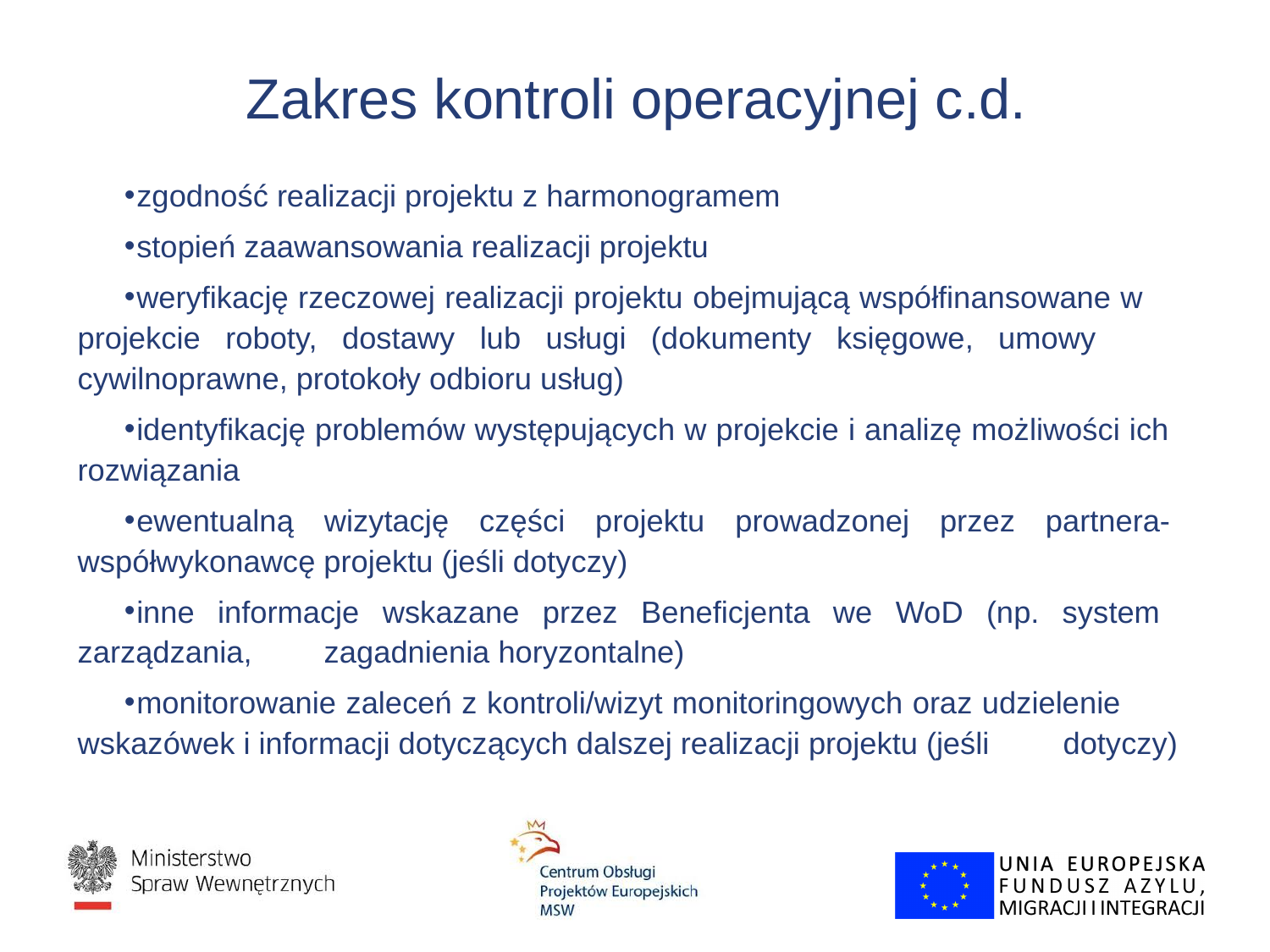

# Zakres kontroli operacyjnej c.d.
zgodność realizacji projektu z harmonogramem
stopień zaawansowania realizacji projektu
weryfikację rzeczowej realizacji projektu obejmującą współfinansowane w 	projekcie roboty, dostawy lub usługi (dokumenty księgowe, umowy 	cywilnoprawne, protokoły odbioru usług)
identyfikację problemów występujących w projekcie i analizę możliwości ich 	rozwiązania
ewentualną wizytację części projektu prowadzonej przez partnera-	współwykonawcę projektu (jeśli dotyczy)
inne informacje wskazane przez Beneficjenta we WoD (np. system 	zarządzania, 	zagadnienia horyzontalne)
monitorowanie zaleceń z kontroli/wizyt monitoringowych oraz udzielenie 	wskazówek i informacji dotyczących dalszej realizacji projektu (jeśli 	dotyczy)